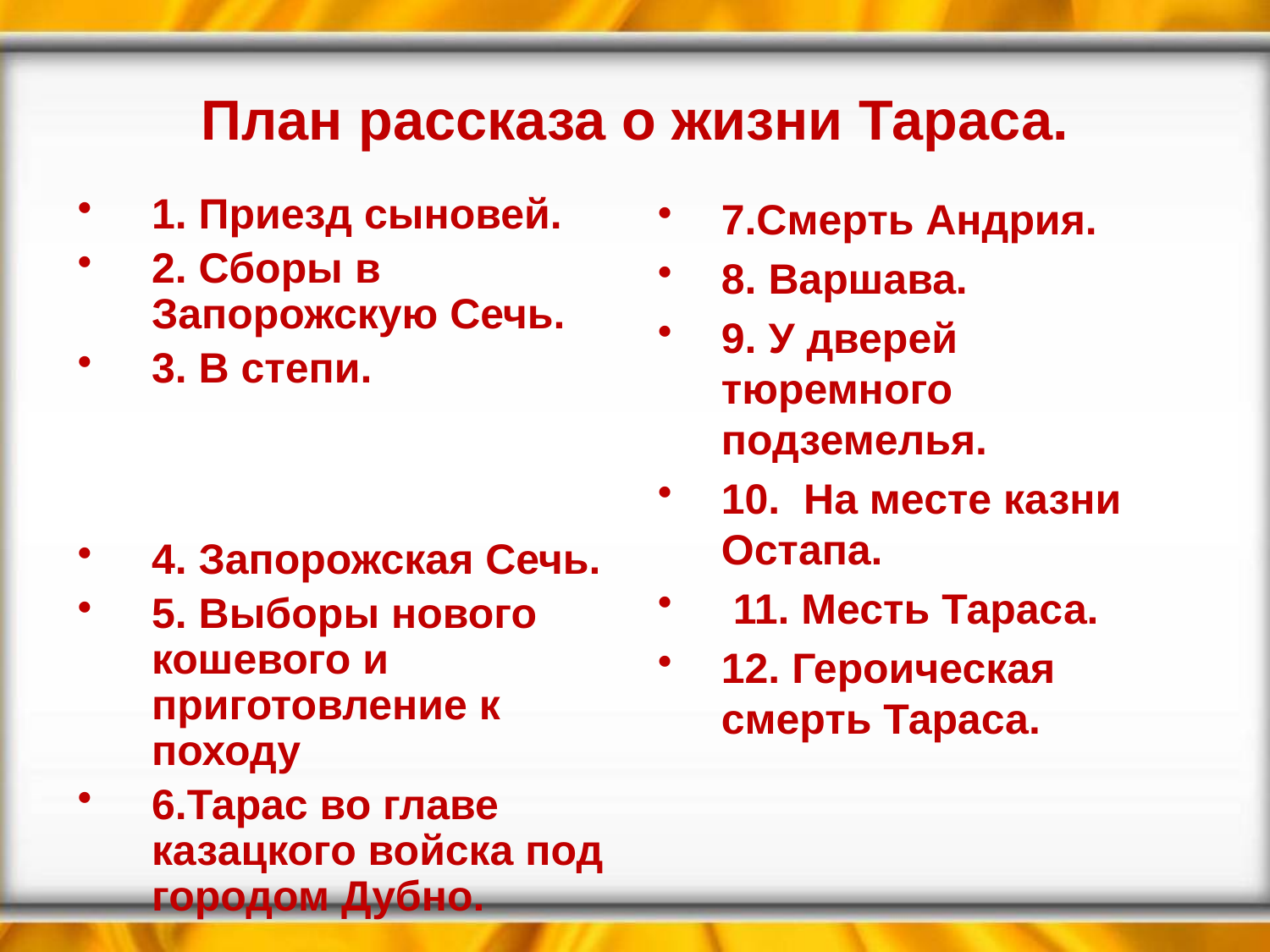

# План рассказа о жизни Тараса.
1. Приезд сыновей.
2. Сборы в Запорожскую Сечь.
3. В степи.
4. Запорожская Сечь.
5. Выборы нового кошевого и приготовление к походу
6.Тарас во главе казацкого войска под городом Дубно.
7.Смерть Андрия.
8. Варшава.
9. У дверей тюремного подземелья.
10.  На месте казни Остапа.
 11. Месть Тараса.
12. Героическая смерть Тараса.